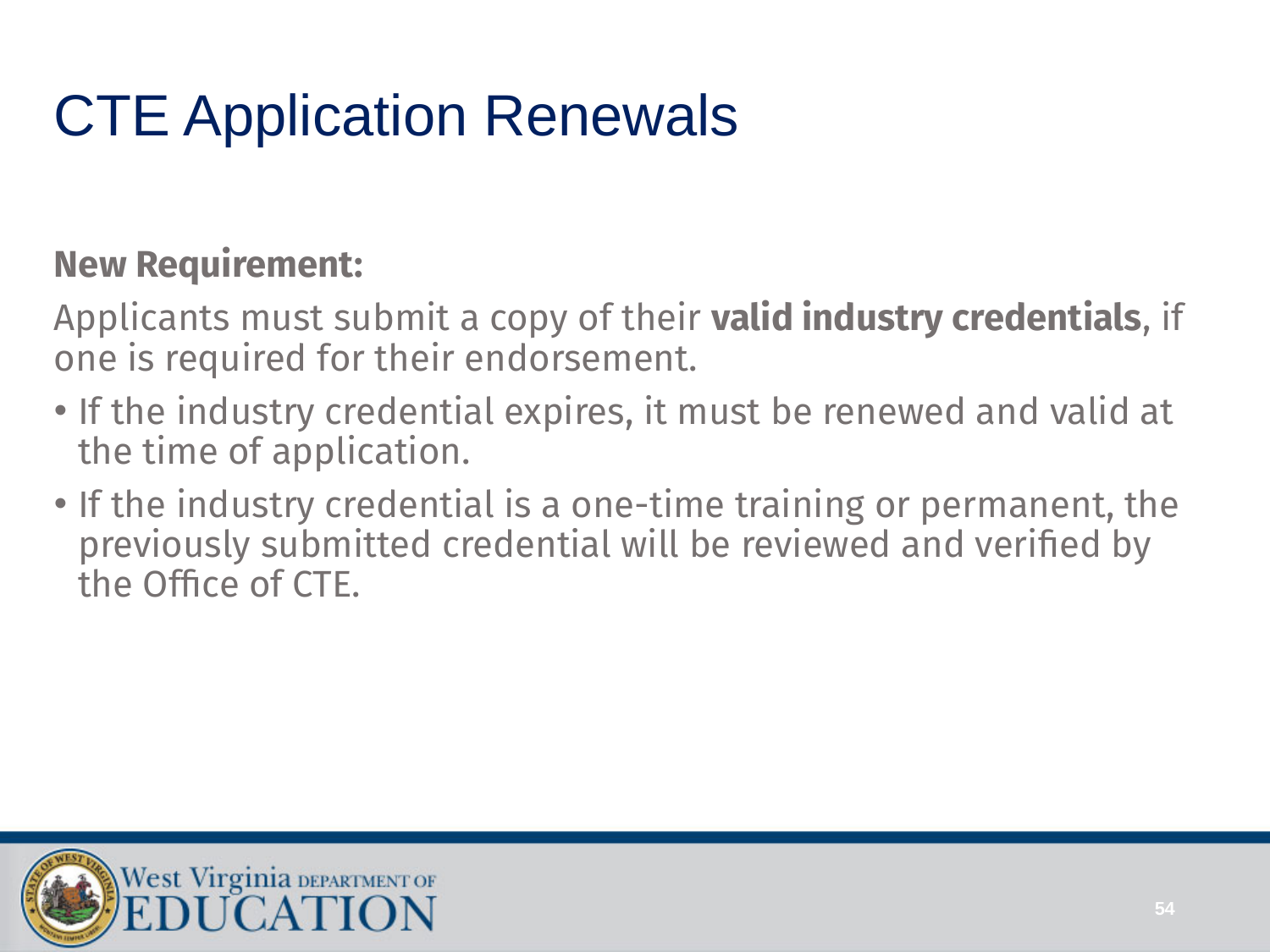

# CTE Application Renewals
New Requirement:
Applicants must submit a copy of their valid industry credentials, if one is required for their endorsement.
If the industry credential expires, it must be renewed and valid at the time of application.
If the industry credential is a one-time training or permanent, the previously submitted credential will be reviewed and verified by the Office of CTE.
54